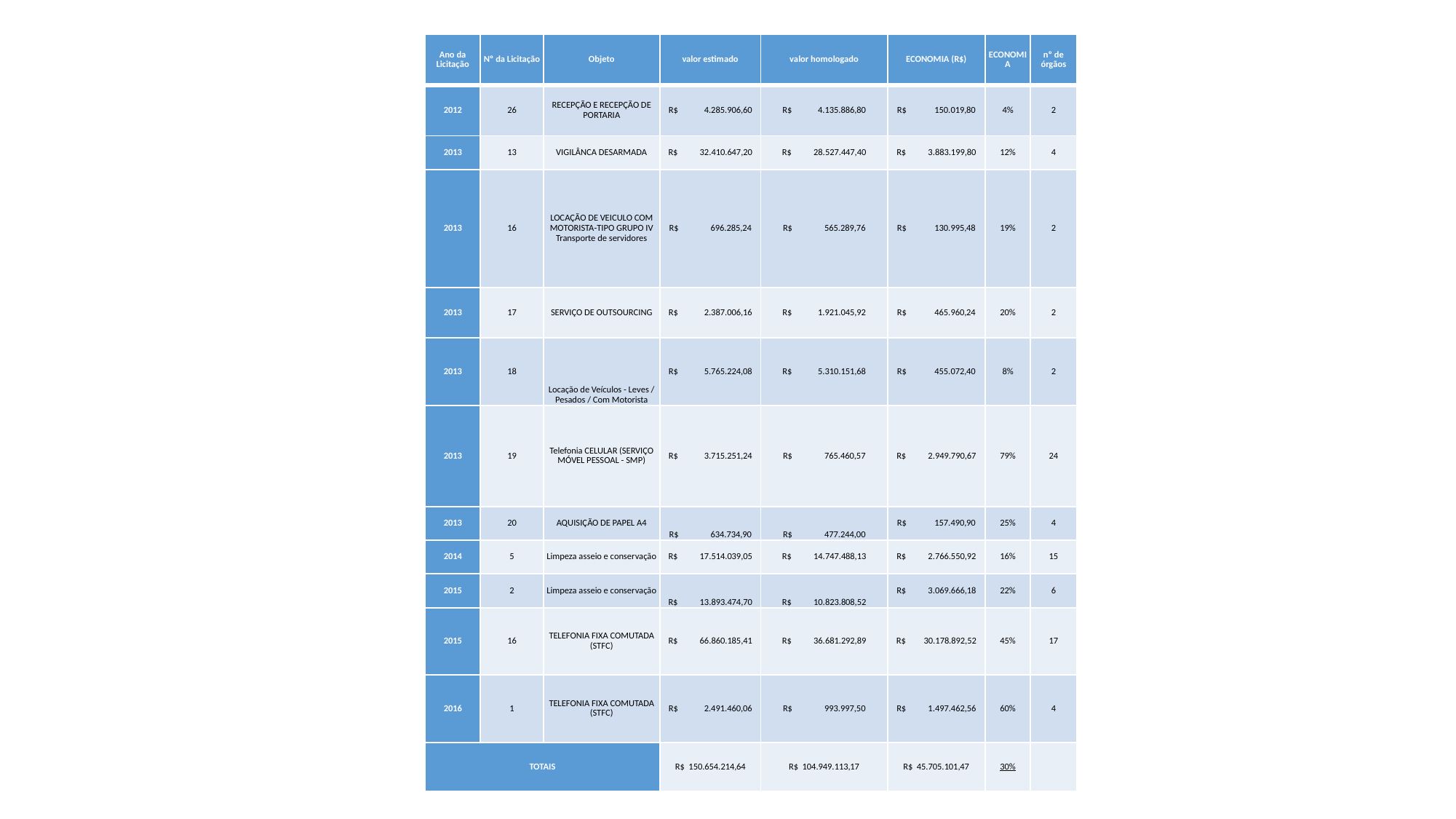

| Ano da Licitação | Nº da Licitação | Objeto | valor estimado | valor homologado | ECONOMIA (R$) | ECONOMIA | nº de órgãos |
| --- | --- | --- | --- | --- | --- | --- | --- |
| 2012 | 26 | RECEPÇÃO E RECEPÇÃO DE PORTARIA | R$ 4.285.906,60 | R$ 4.135.886,80 | R$ 150.019,80 | 4% | 2 |
| 2013 | 13 | VIGILÂNCA DESARMADA | R$ 32.410.647,20 | R$ 28.527.447,40 | R$ 3.883.199,80 | 12% | 4 |
| 2013 | 16 | LOCAÇÃO DE VEICULO COM MOTORISTA-TIPO GRUPO IV Transporte de servidores | R$ 696.285,24 | R$ 565.289,76 | R$ 130.995,48 | 19% | 2 |
| 2013 | 17 | SERVIÇO DE OUTSOURCING | R$ 2.387.006,16 | R$ 1.921.045,92 | R$ 465.960,24 | 20% | 2 |
| 2013 | 18 | Locação de Veículos - Leves / Pesados / Com Motorista | R$ 5.765.224,08 | R$ 5.310.151,68 | R$ 455.072,40 | 8% | 2 |
| 2013 | 19 | Telefonia CELULAR (SERVIÇO MÓVEL PESSOAL - SMP) | R$ 3.715.251,24 | R$ 765.460,57 | R$ 2.949.790,67 | 79% | 24 |
| 2013 | 20 | AQUISIÇÃO DE PAPEL A4 | R$ 634.734,90 | R$ 477.244,00 | R$ 157.490,90 | 25% | 4 |
| 2014 | 5 | Limpeza asseio e conservação | R$ 17.514.039,05 | R$ 14.747.488,13 | R$ 2.766.550,92 | 16% | 15 |
| 2015 | 2 | Limpeza asseio e conservação | R$ 13.893.474,70 | R$ 10.823.808,52 | R$ 3.069.666,18 | 22% | 6 |
| 2015 | 16 | TELEFONIA FIXA COMUTADA (STFC) | R$ 66.860.185,41 | R$ 36.681.292,89 | R$ 30.178.892,52 | 45% | 17 |
| 2016 | 1 | TELEFONIA FIXA COMUTADA (STFC) | R$ 2.491.460,06 | R$ 993.997,50 | R$ 1.497.462,56 | 60% | 4 |
| TOTAIS |  |  | R$ 150.654.214,64 | R$ 104.949.113,17 | R$ 45.705.101,47 | 30% |  |